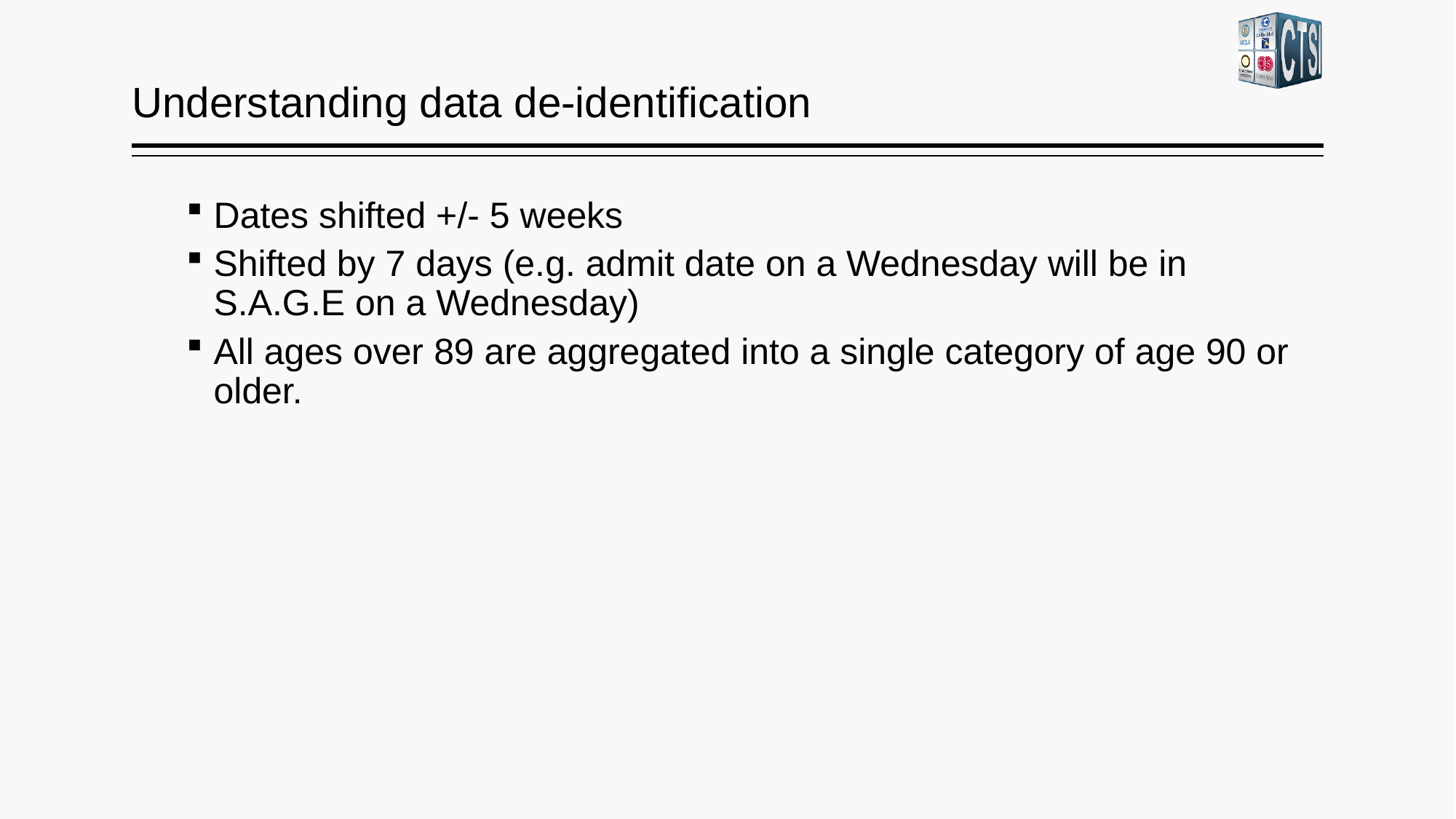

# Understanding data de-identification
Dates shifted +/- 5 weeks
Shifted by 7 days (e.g. admit date on a Wednesday will be in S.A.G.E on a Wednesday)
All ages over 89 are aggregated into a single category of age 90 or older.